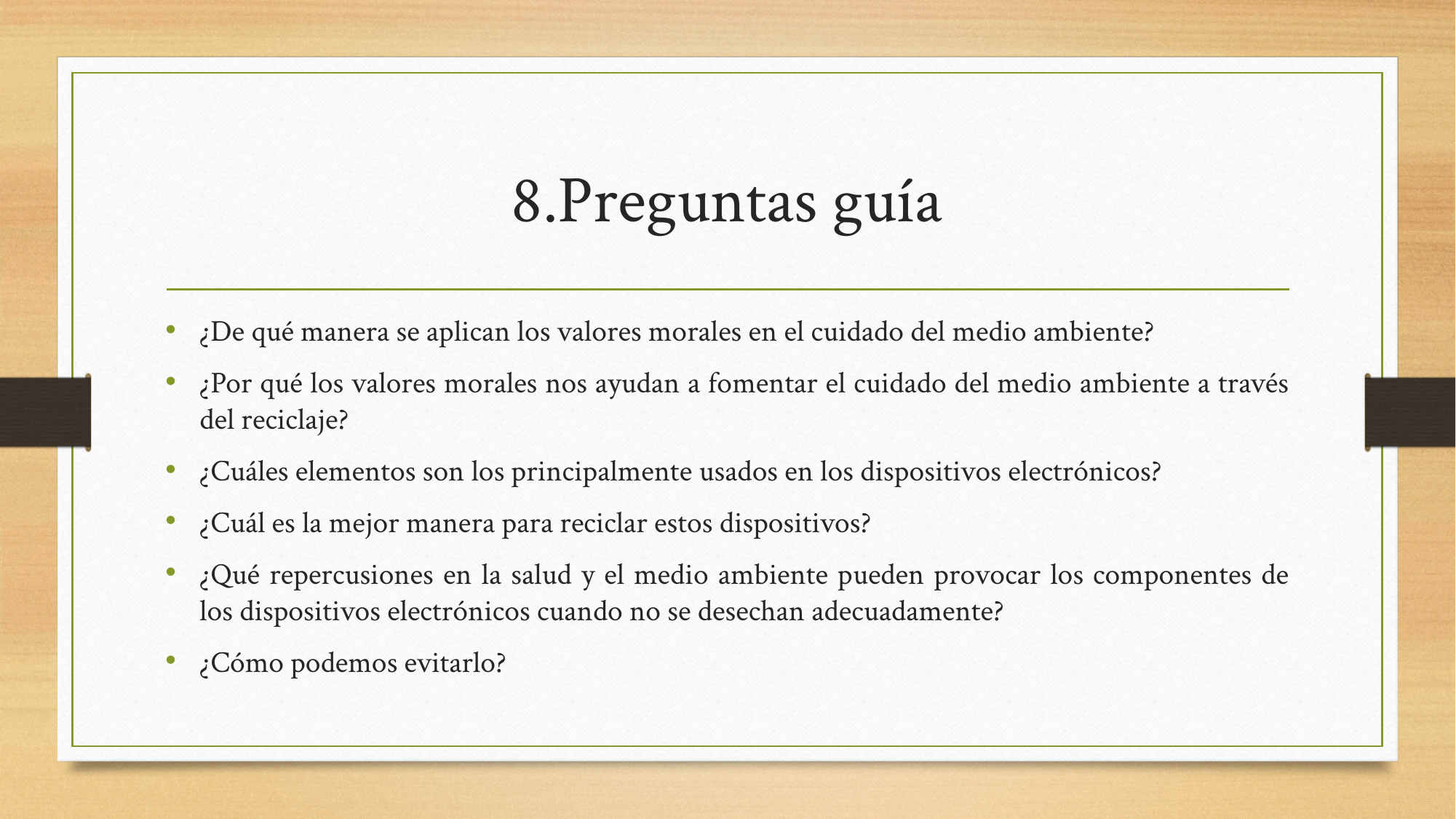

# 8.Preguntas guía
¿De qué manera se aplican los valores morales en el cuidado del medio ambiente?
¿Por qué los valores morales nos ayudan a fomentar el cuidado del medio ambiente a través del reciclaje?
¿Cuáles elementos son los principalmente usados en los dispositivos electrónicos?
¿Cuál es la mejor manera para reciclar estos dispositivos?
¿Qué repercusiones en la salud y el medio ambiente pueden provocar los componentes de los dispositivos electrónicos cuando no se desechan adecuadamente?
¿Cómo podemos evitarlo?